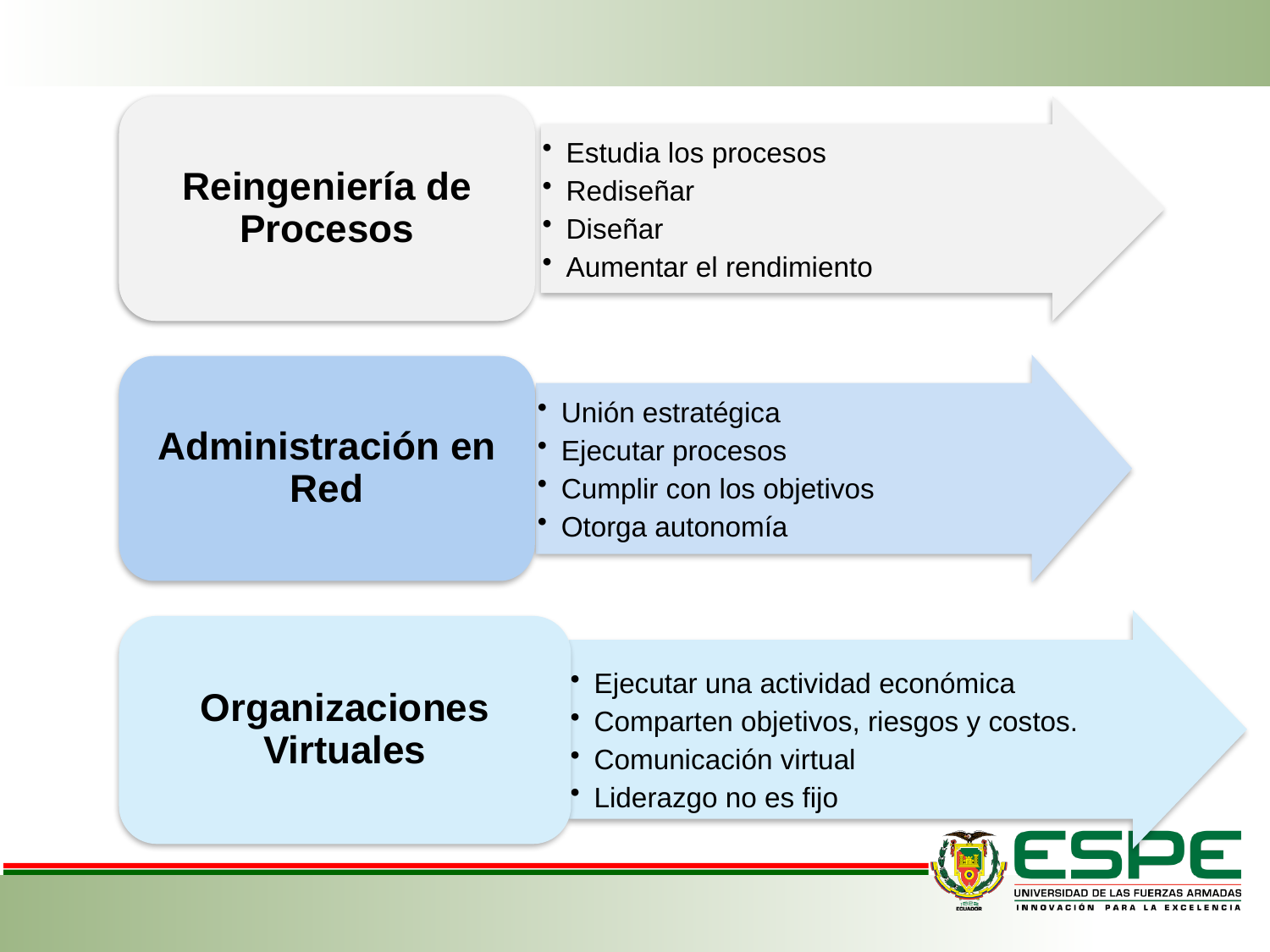

Reingeniería de Procesos
Estudia los procesos
Rediseñar
Diseñar
Aumentar el rendimiento
Unión estratégica
Ejecutar procesos
Cumplir con los objetivos
Otorga autonomía
Administración en Red
Ejecutar una actividad económica
Comparten objetivos, riesgos y costos.
Comunicación virtual
Liderazgo no es fijo
Organizaciones Virtuales